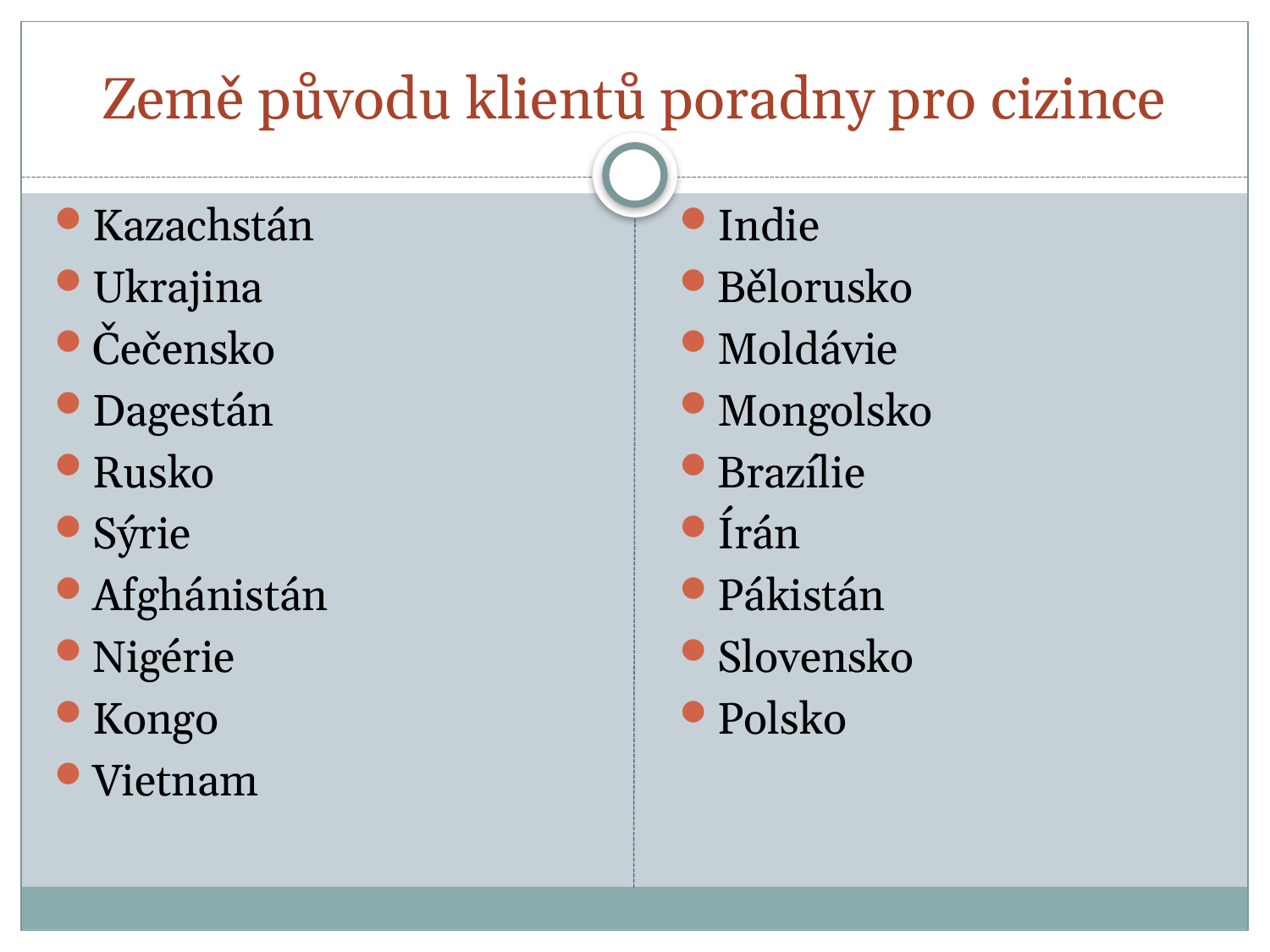

# Země původu klientů poradny pro cizince
Kazachstán
Ukrajina
Čečensko
Dagestán
Rusko
Sýrie
Afghánistán
Nigérie
Kongo
Vietnam
Indie
Bělorusko
Moldávie
Mongolsko
Brazílie
Írán
Pákistán
Slovensko
Polsko